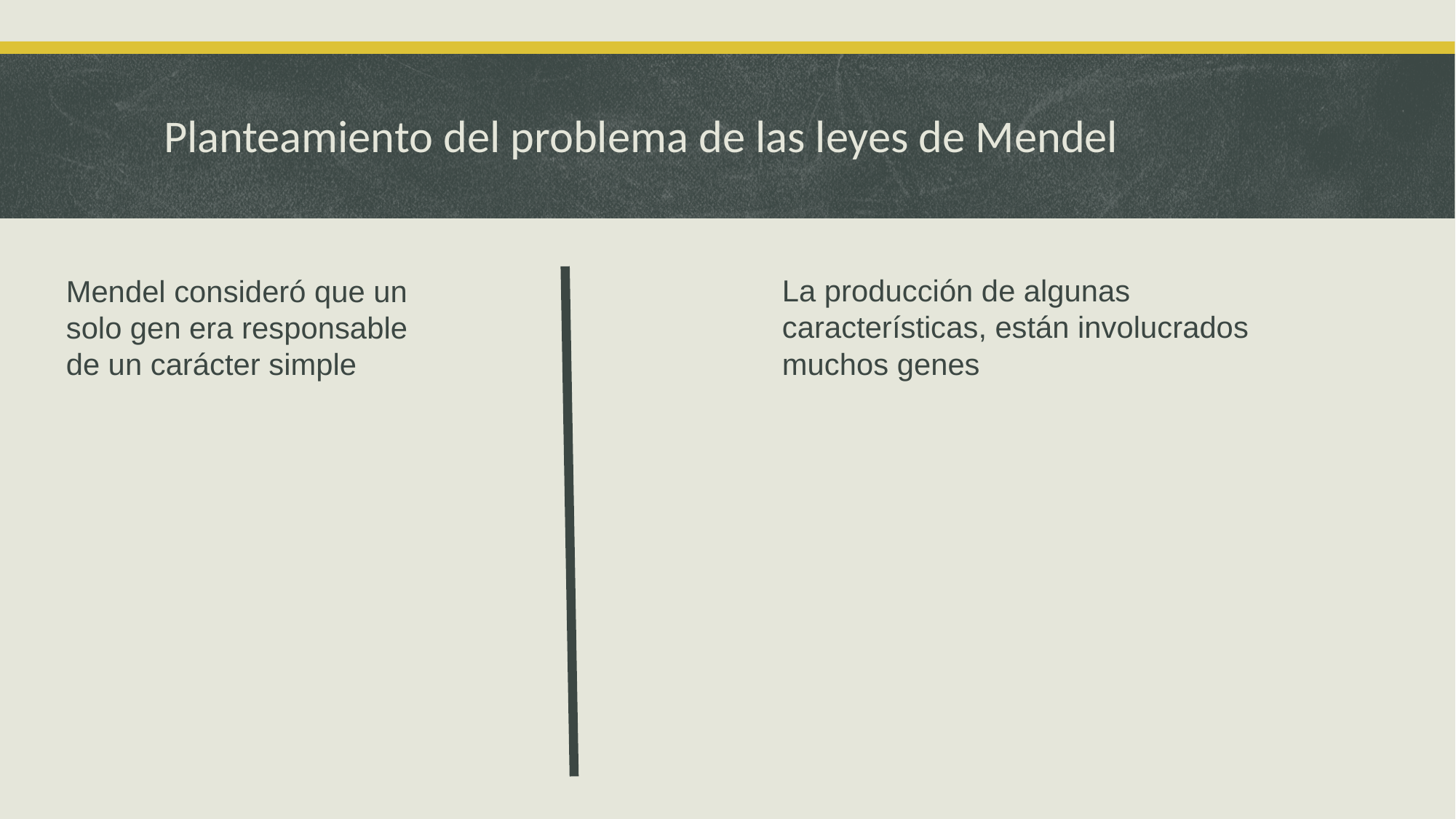

# Planteamiento del problema de las leyes de Mendel
La producción de algunas características, están involucrados muchos genes
Mendel consideró que un solo gen era responsable de un carácter simple